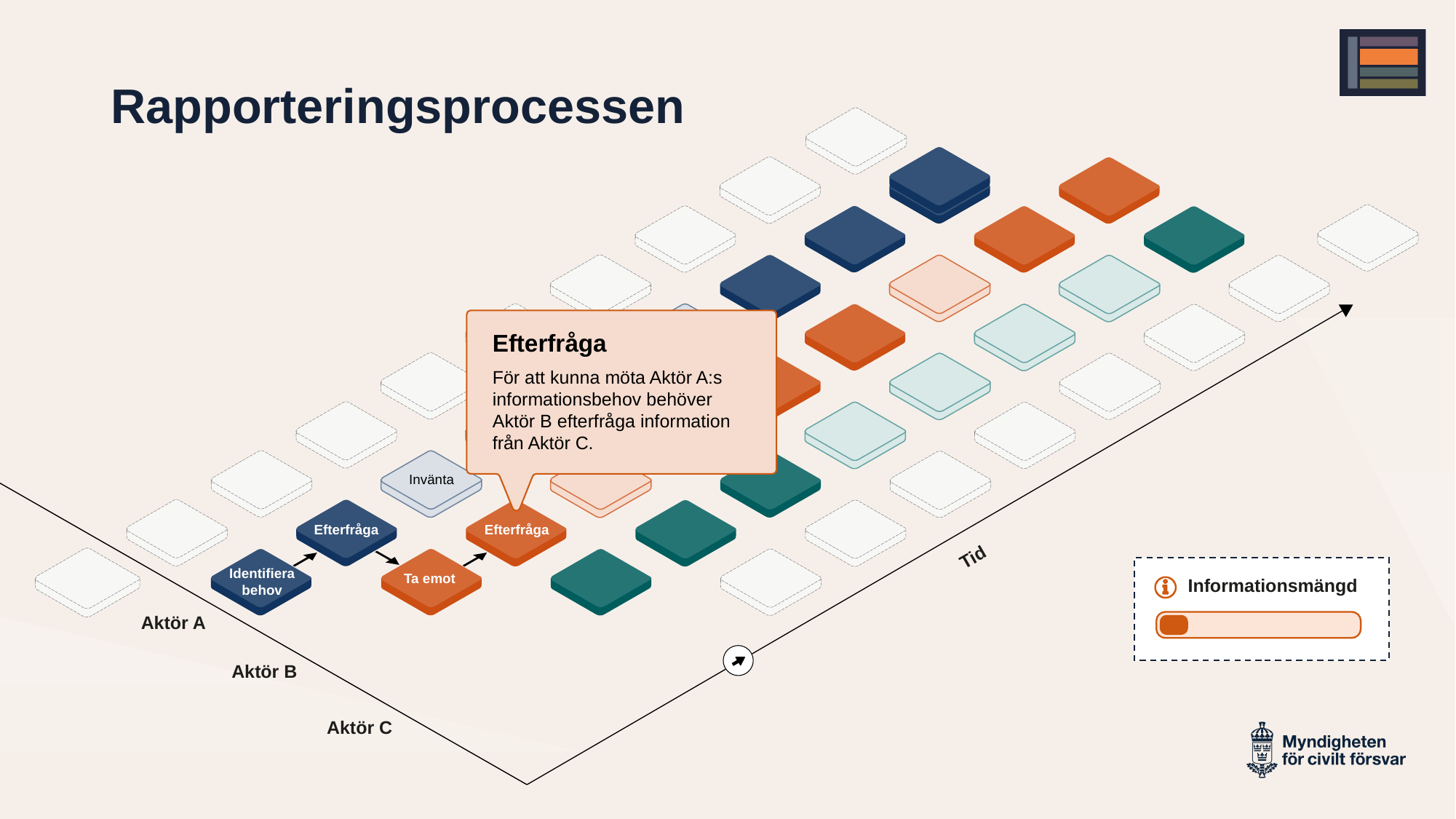

# Rapporteringsprocessen

Efterfråga
För att kunna möta Aktör A:s informationsbehov behöver
Aktör B efterfråga information från Aktör C.
Invänta
Efterfråga
Efterfråga
Tid

Identifiera behov
Ta emot
Informationsmängd

Aktör A

Aktör B
Aktör C